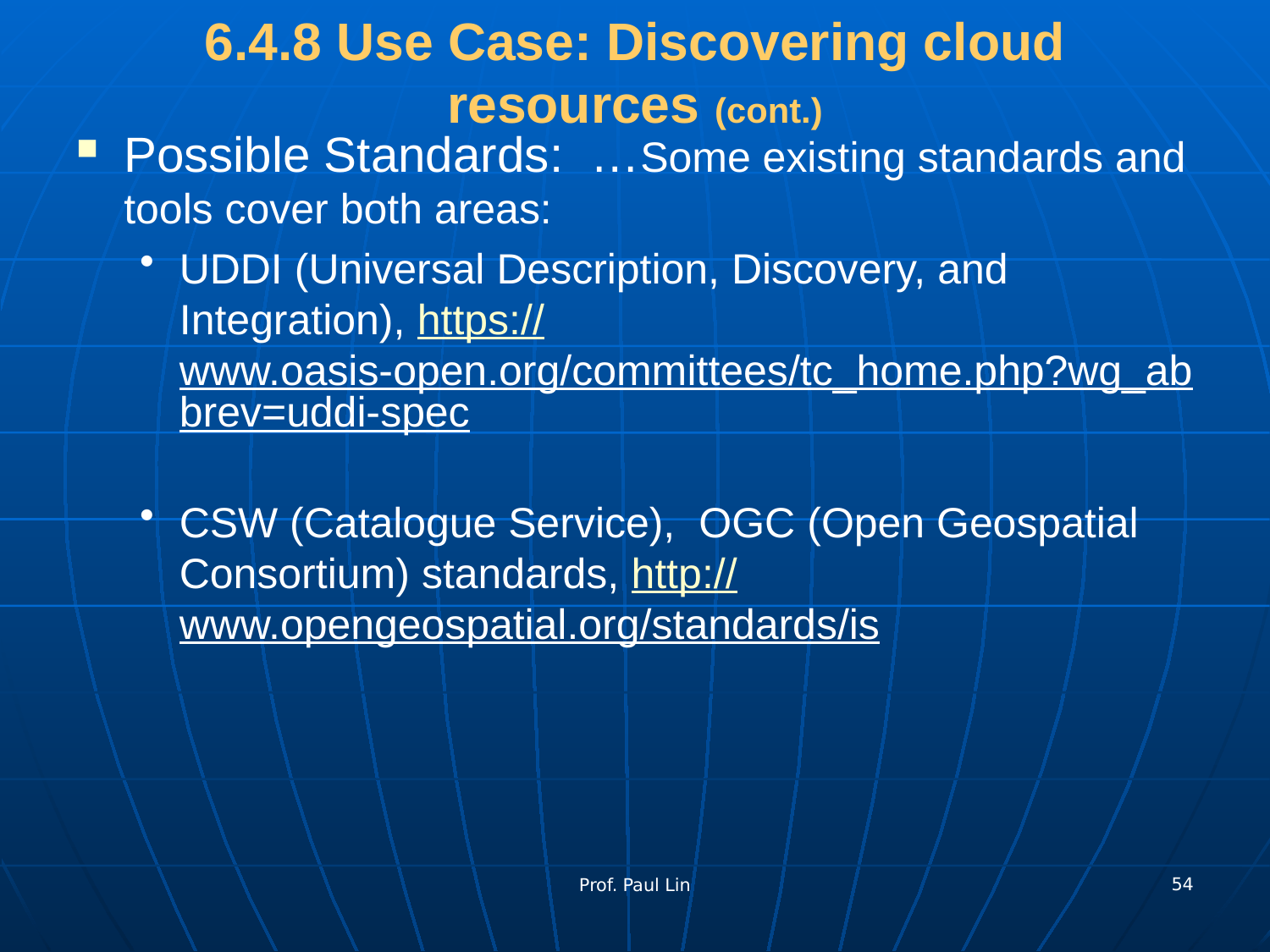

# 6.4.8 Use Case: Discovering cloud resources (cont.)
Possible Standards:  …Some existing standards and tools cover both areas:
UDDI (Universal Description, Discovery, and Integration), https://www.oasis-open.org/committees/tc_home.php?wg_abbrev=uddi-spec
CSW (Catalogue Service),  OGC (Open Geospatial Consortium) standards, http://www.opengeospatial.org/standards/is

54
Prof. Paul Lin